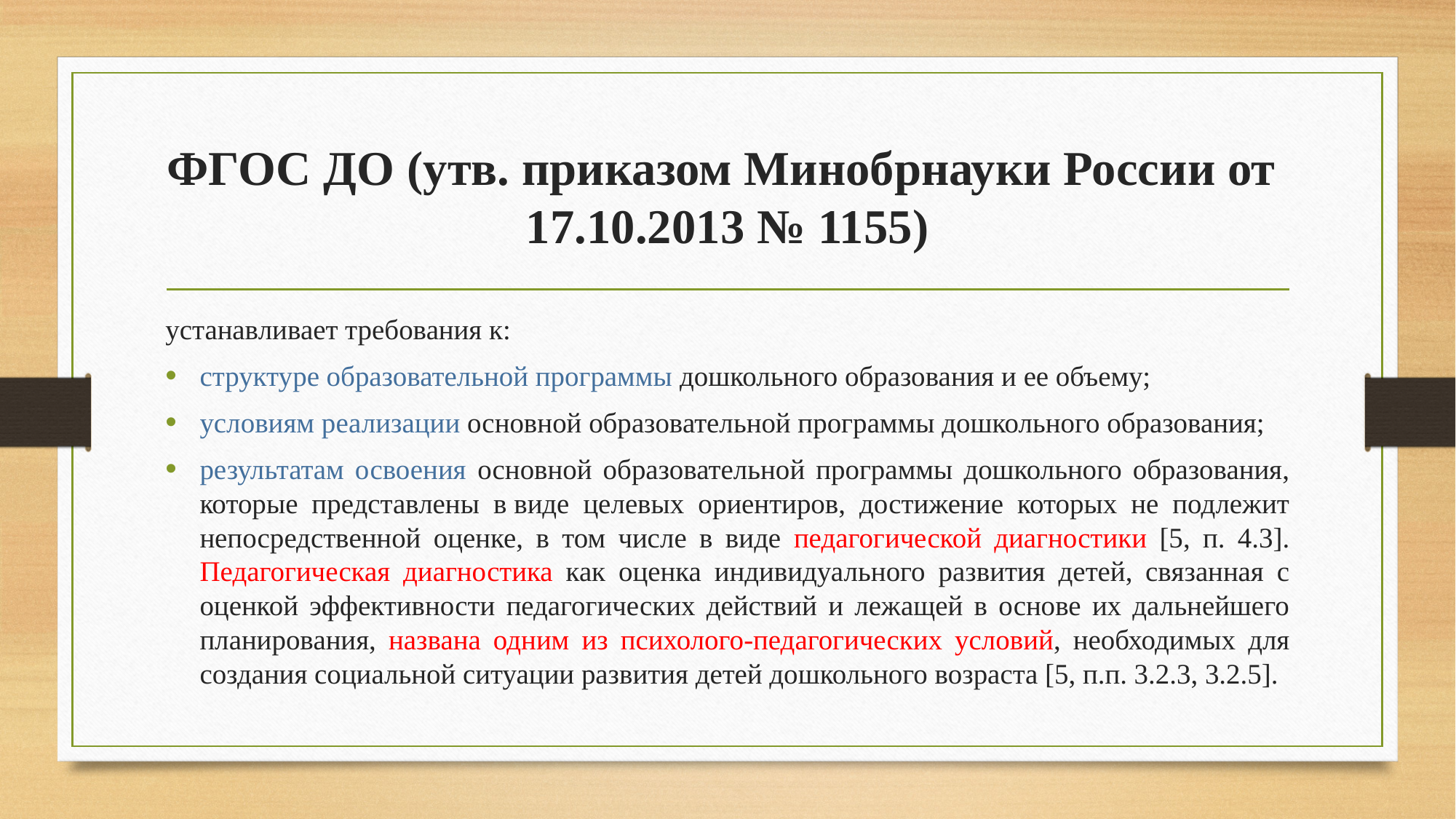

# ФГОС ДО (утв. приказом Минобрнауки России от  17.10.2013 № 1155)
устанавливает требования к:
структуре образовательной программы дошкольного образования и ее объему;
условиям реализации основной образовательной программы дошкольного образования;
результатам освоения основной образовательной программы дошкольного образования, которые представлены в виде целевых ориентиров, достижение которых не подлежит непосредственной оценке, в том числе в виде педагогической диагностики [5, п. 4.3]. Педагогическая диагностика как оценка индивидуального развития детей, связанная с оценкой эффективности педагогических действий и лежащей в основе их дальнейшего планирования, названа одним из психолого-педагогических условий, необходимых для создания социальной ситуации развития детей дошкольного возраста [5, п.п. 3.2.3, 3.2.5].